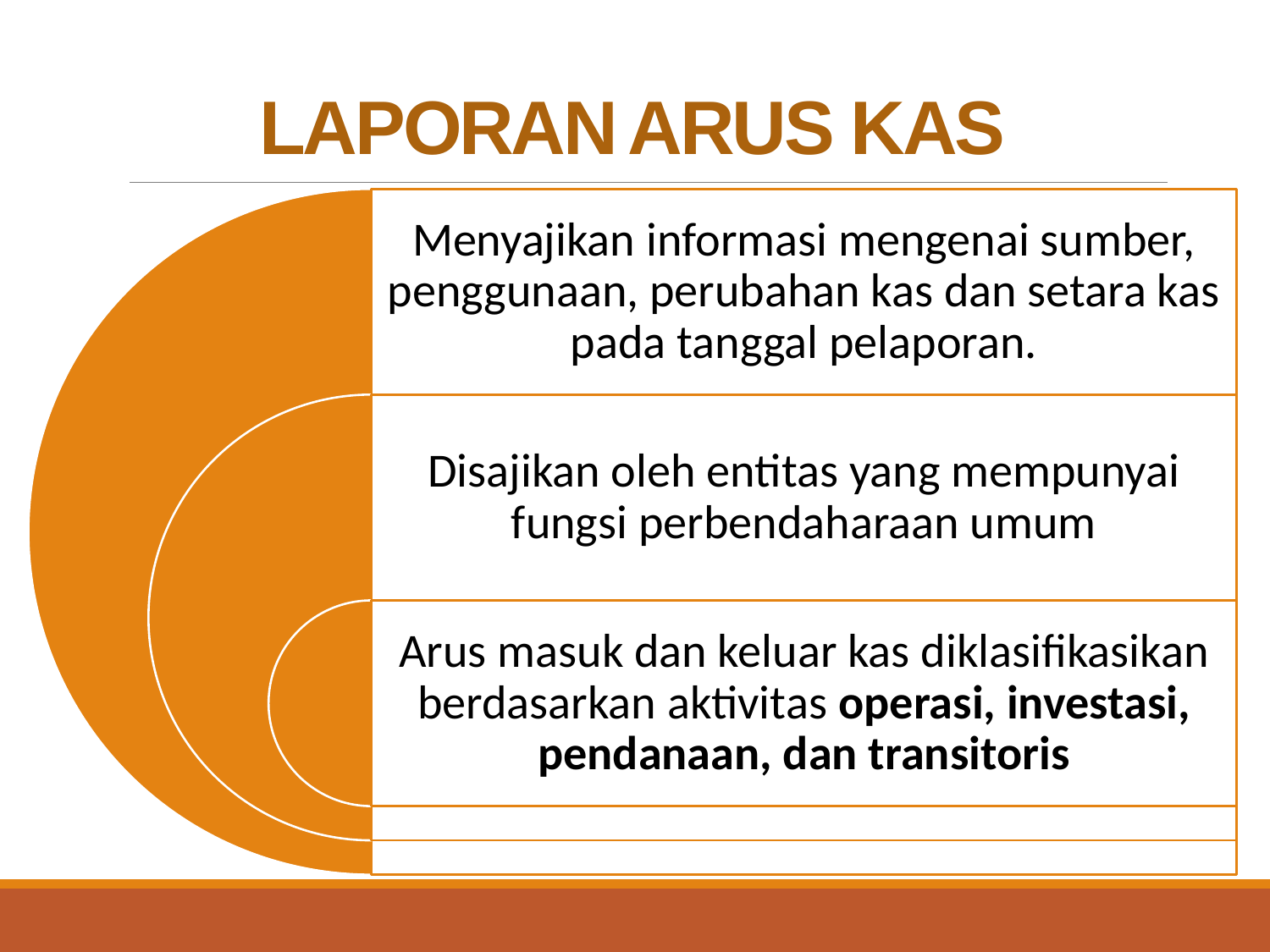

# LAPORAN ARUS KAS
Menyajikan informasi mengenai sumber, penggunaan, perubahan kas dan setara kas pada tanggal pelaporan.
Disajikan oleh entitas yang mempunyai fungsi perbendaharaan umum
Arus masuk dan keluar kas diklasifikasikan berdasarkan aktivitas operasi, investasi, pendanaan, dan transitoris